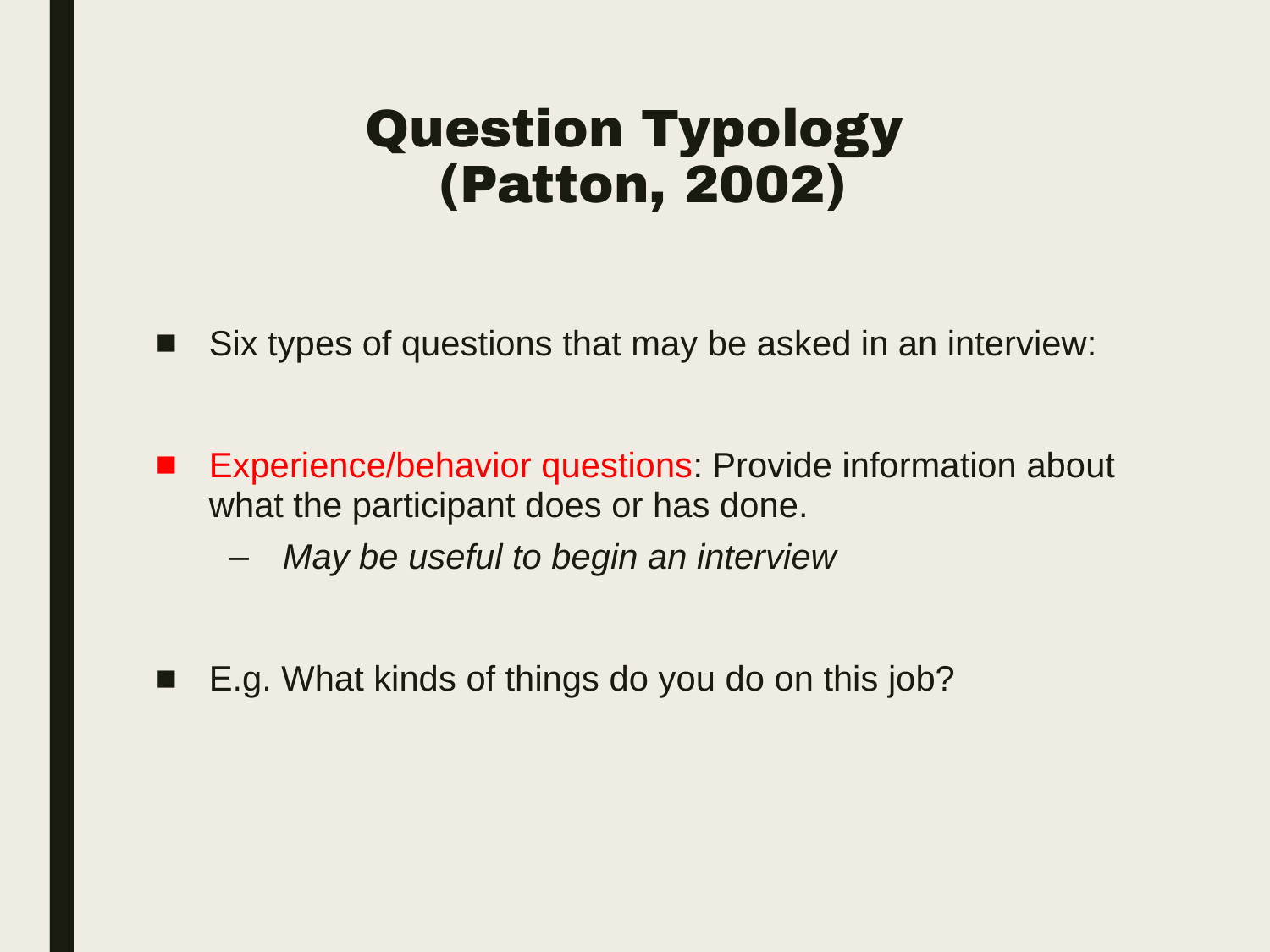

# Question Typology (Patton, 2002)
Six types of questions that may be asked in an interview:

Experience/behavior questions: Provide information about what the participant does or has done.
May be useful to begin an interview

E.g. What kinds of things do you do on this job?